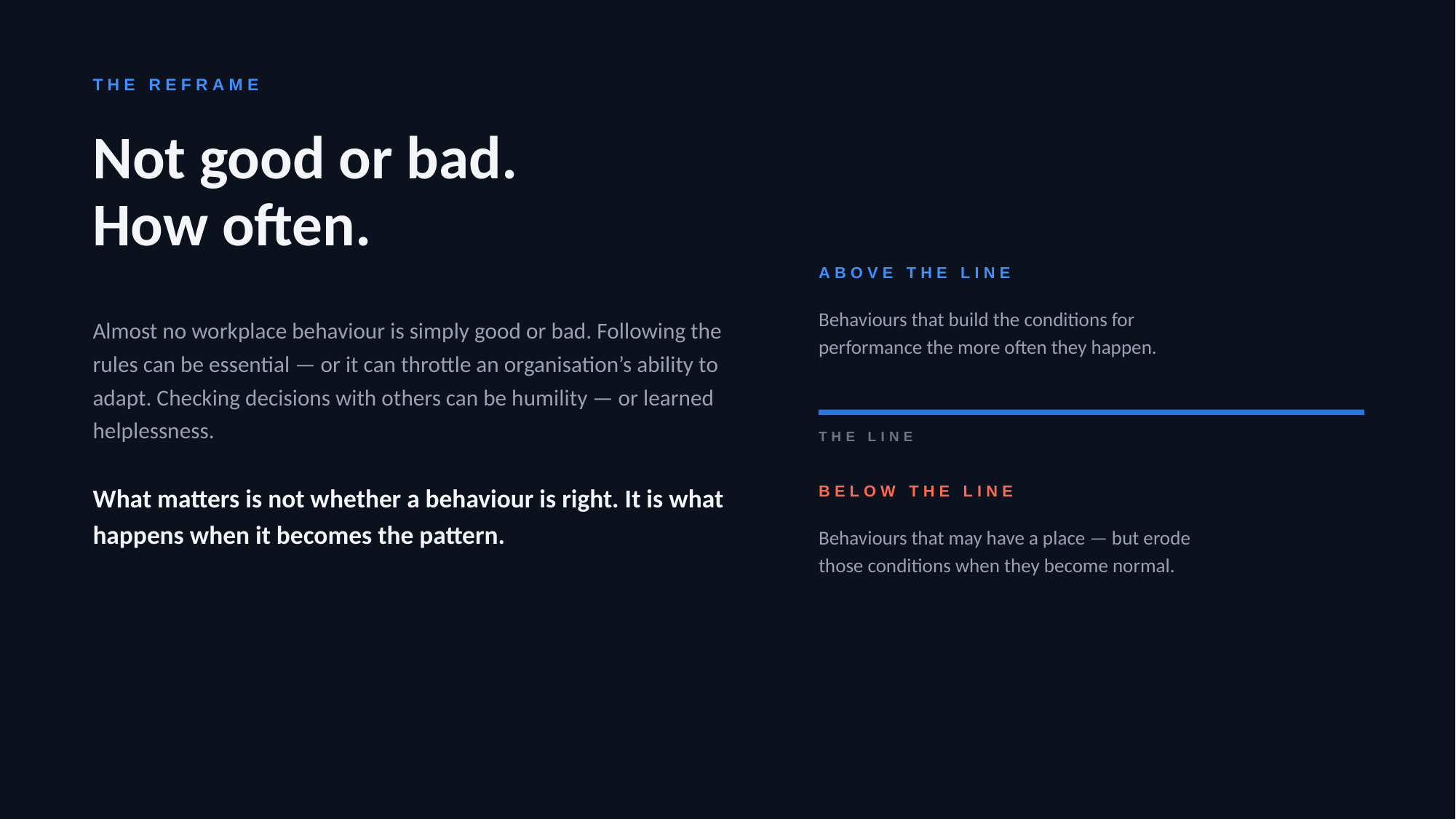

THE REFRAME
Not good or bad.
How often.
ABOVE THE LINE
Behaviours that build the conditions for
performance the more often they happen.
Almost no workplace behaviour is simply good or bad. Following the rules can be essential — or it can throttle an organisation’s ability to adapt. Checking decisions with others can be humility — or learned helplessness.

THE LINE
What matters is not whether a behaviour is right. It is what happens when it becomes the pattern.
BELOW THE LINE
Behaviours that may have a place — but erode
those conditions when they become normal.